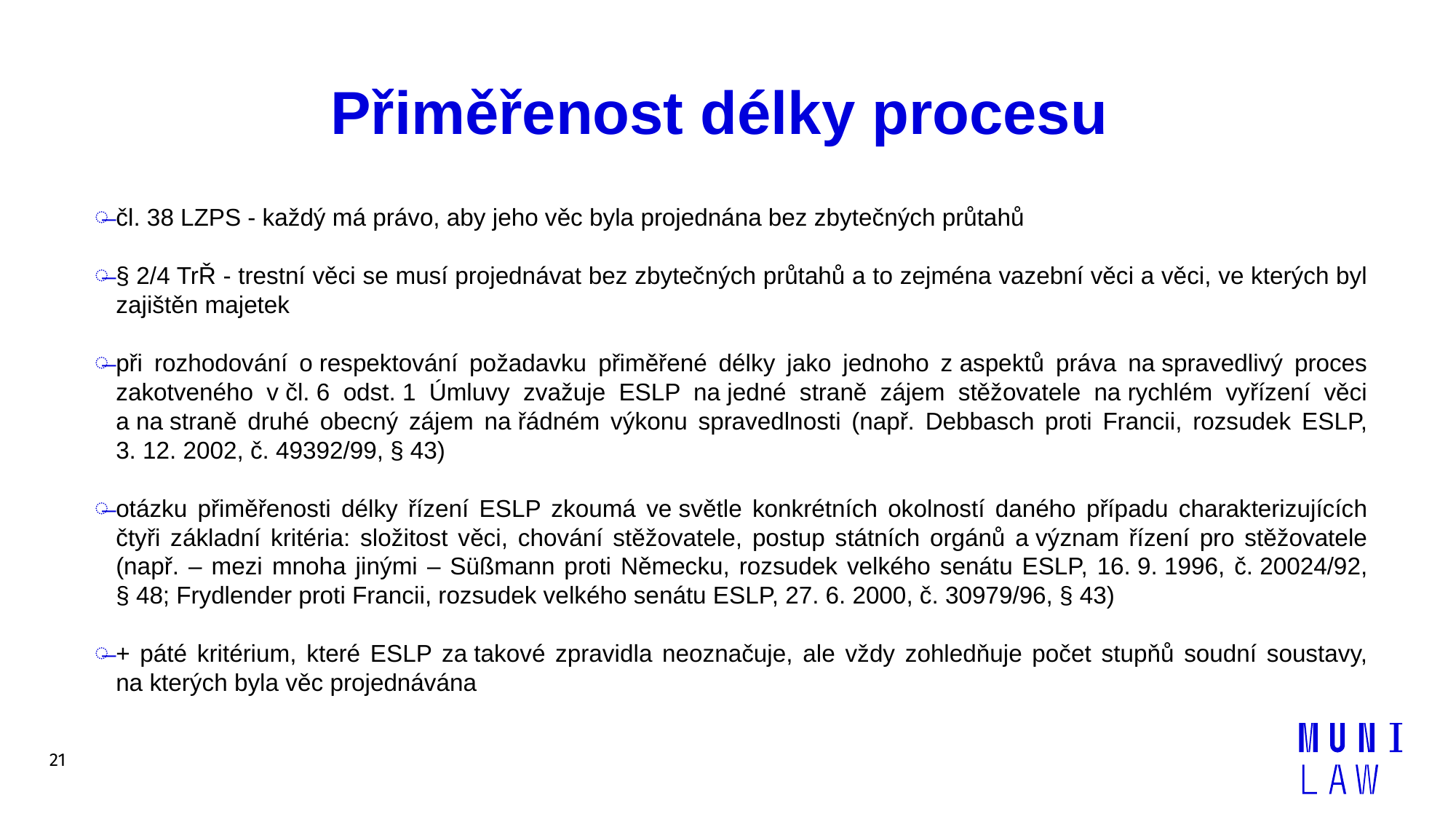

# Přiměřenost délky procesu
čl. 38 LZPS - každý má právo, aby jeho věc byla projednána bez zbytečných průtahů

§ 2/4 TrŘ - trestní věci se musí projednávat bez zbytečných průtahů a to zejména vazební věci a věci, ve kterých byl zajištěn majetek

při rozhodování o respektování požadavku přiměřené délky jako jednoho z aspektů práva na spravedlivý proces zakotveného v čl. 6 odst. 1 Úmluvy zvažuje ESLP na jedné straně zájem stěžovatele na rychlém vyřízení věci a na straně druhé obecný zájem na řádném výkonu spravedlnosti (např. Debbasch proti Francii, rozsudek ESLP, 3. 12. 2002, č. 49392/99, § 43)

otázku přiměřenosti délky řízení ESLP zkoumá ve světle konkrétních okolností daného případu charakterizujících čtyři základní kritéria: složitost věci, chování stěžovatele, postup státních orgánů a význam řízení pro stěžovatele (např. – mezi mnoha jinými – Süßmann proti Německu, rozsudek velkého senátu ESLP, 16. 9. 1996, č. 20024/92, § 48; Frydlender proti Francii, rozsudek velkého senátu ESLP, 27. 6. 2000, č. 30979/96, § 43)

+ páté kritérium, které ESLP za takové zpravidla neoznačuje, ale vždy zohledňuje počet stupňů soudní soustavy, na kterých byla věc projednávána

21